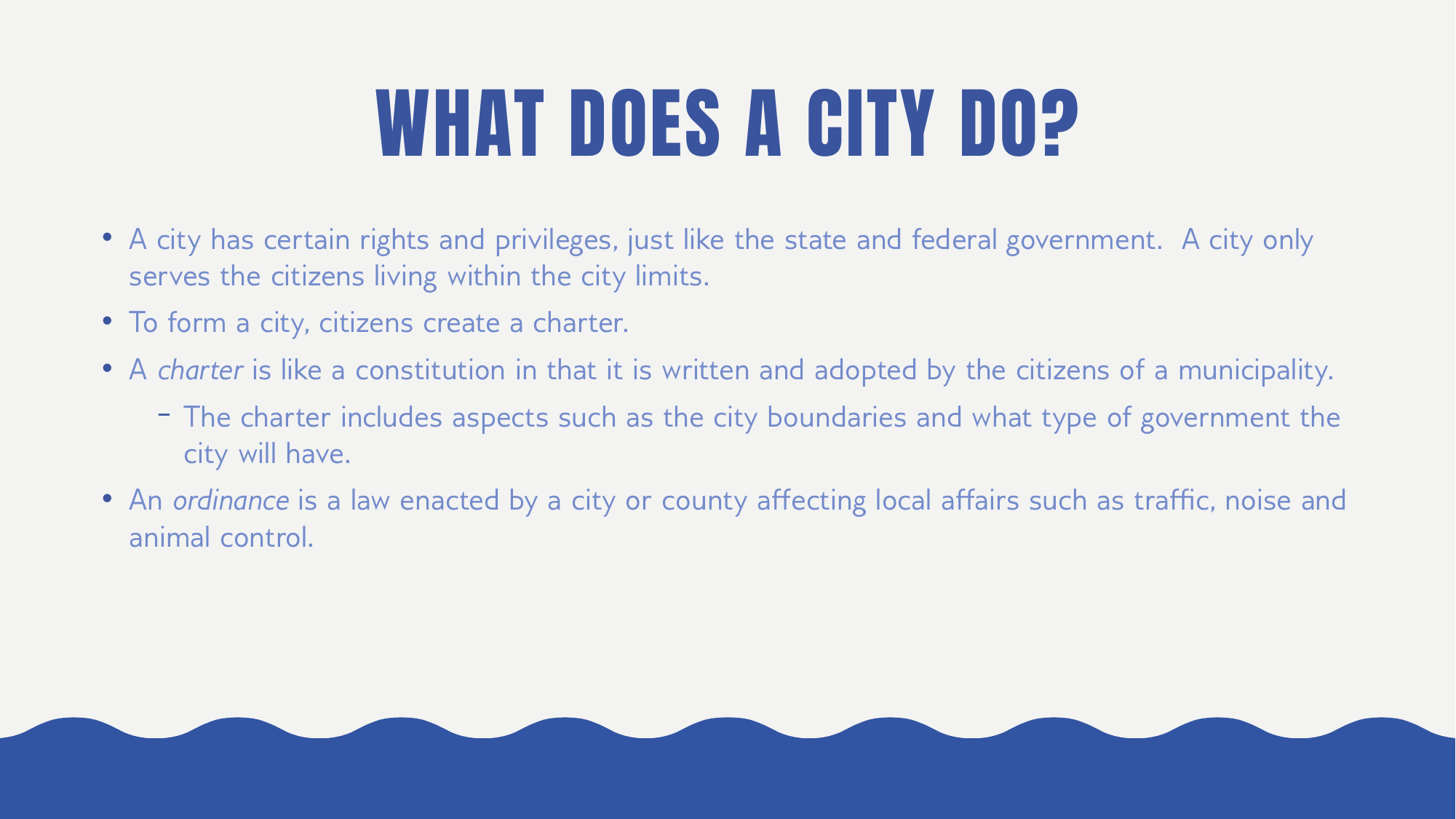

# What does a city do?
A city has certain rights and privileges, just like the state and federal government.  A city only serves the citizens living within the city limits.
To form a city, citizens create a charter.
A charter is like a constitution in that it is written and adopted by the citizens of a municipality.
The charter includes aspects such as the city boundaries and what type of government the city will have.
An ordinance is a law enacted by a city or county affecting local affairs such as traffic, noise and animal control.